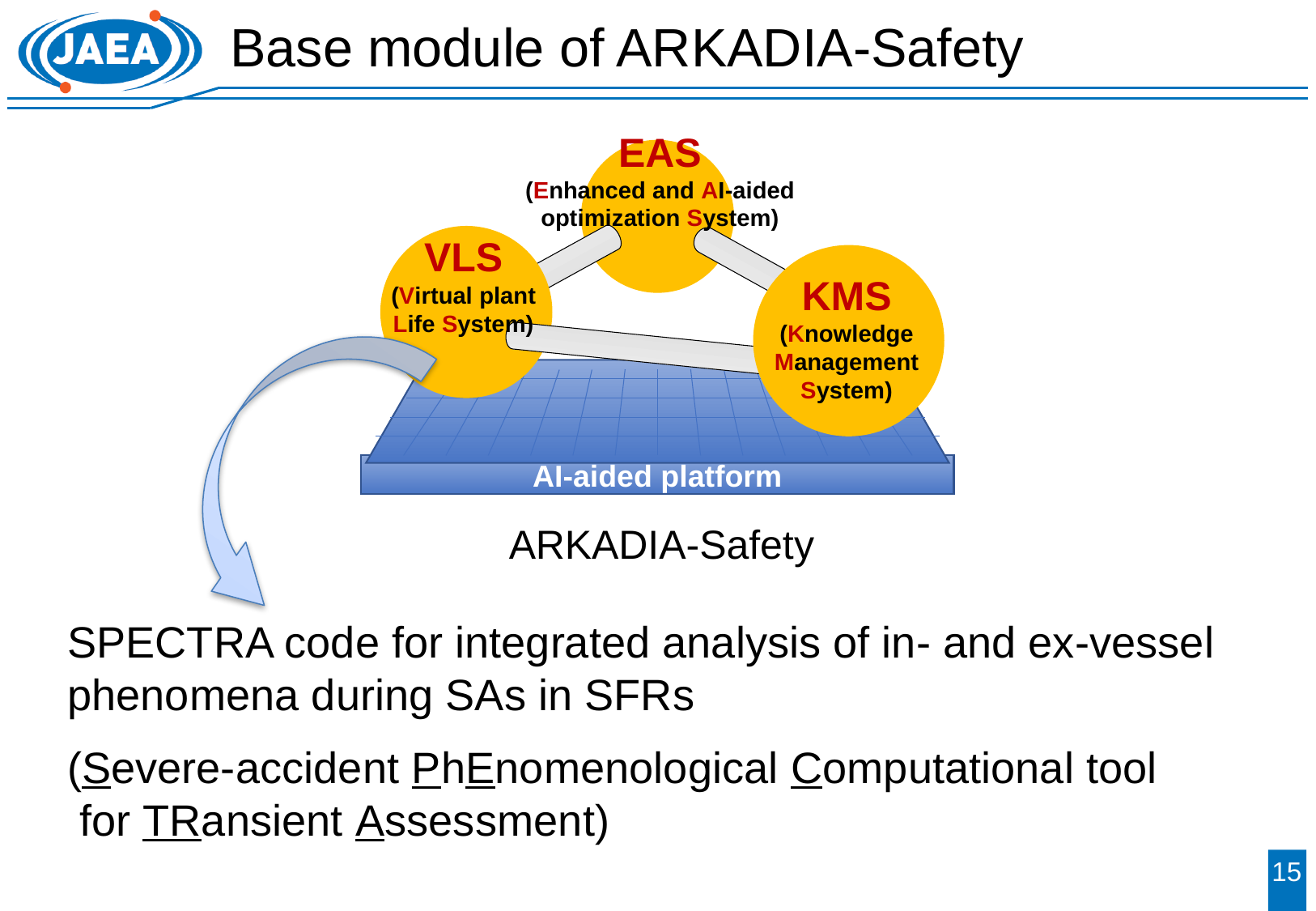

# Base module of ARKADIA-Safety
EAS
(Enhanced and AI-aided
optimization System)

VLS
(Virtual plant
Life System)

KMS
(Knowledge
Management
System)

AI-aided platform
ARKADIA-Safety
SPECTRA code for integrated analysis of in- and ex-vessel phenomena during SAs in SFRs
(Severe-accident PhEnomenological Computational tool
 for TRansient Assessment)
15